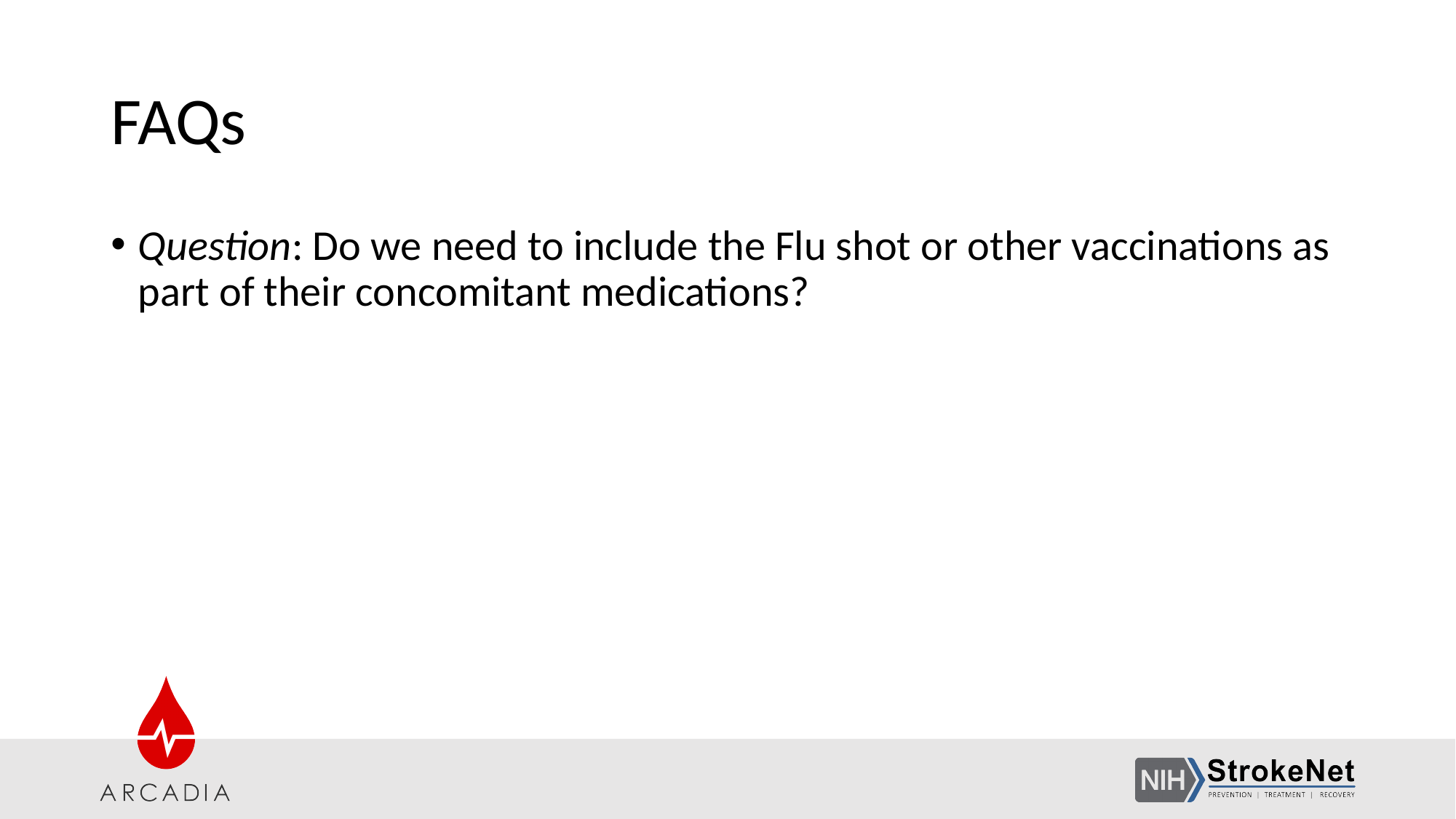

# FAQs
Question: Do we need to include the Flu shot or other vaccinations as part of their concomitant medications?